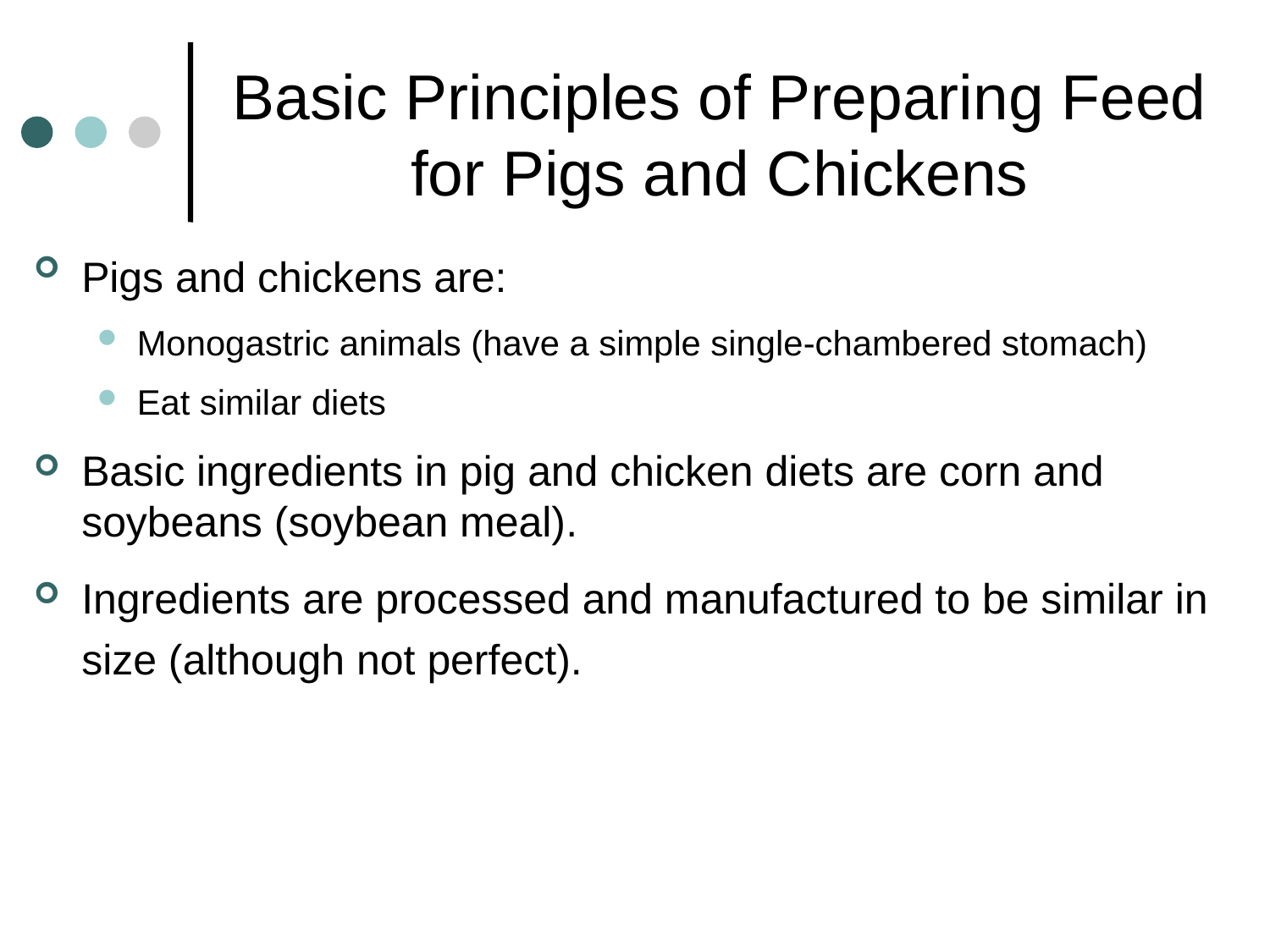

# Basic Principles of Preparing Feed for Pigs and Chickens
Pigs and chickens are:
Monogastric animals (have a simple single-chambered stomach)
Eat similar diets
Basic ingredients in pig and chicken diets are corn and soybeans (soybean meal).
Ingredients are processed and manufactured to be similar in size (although not perfect).